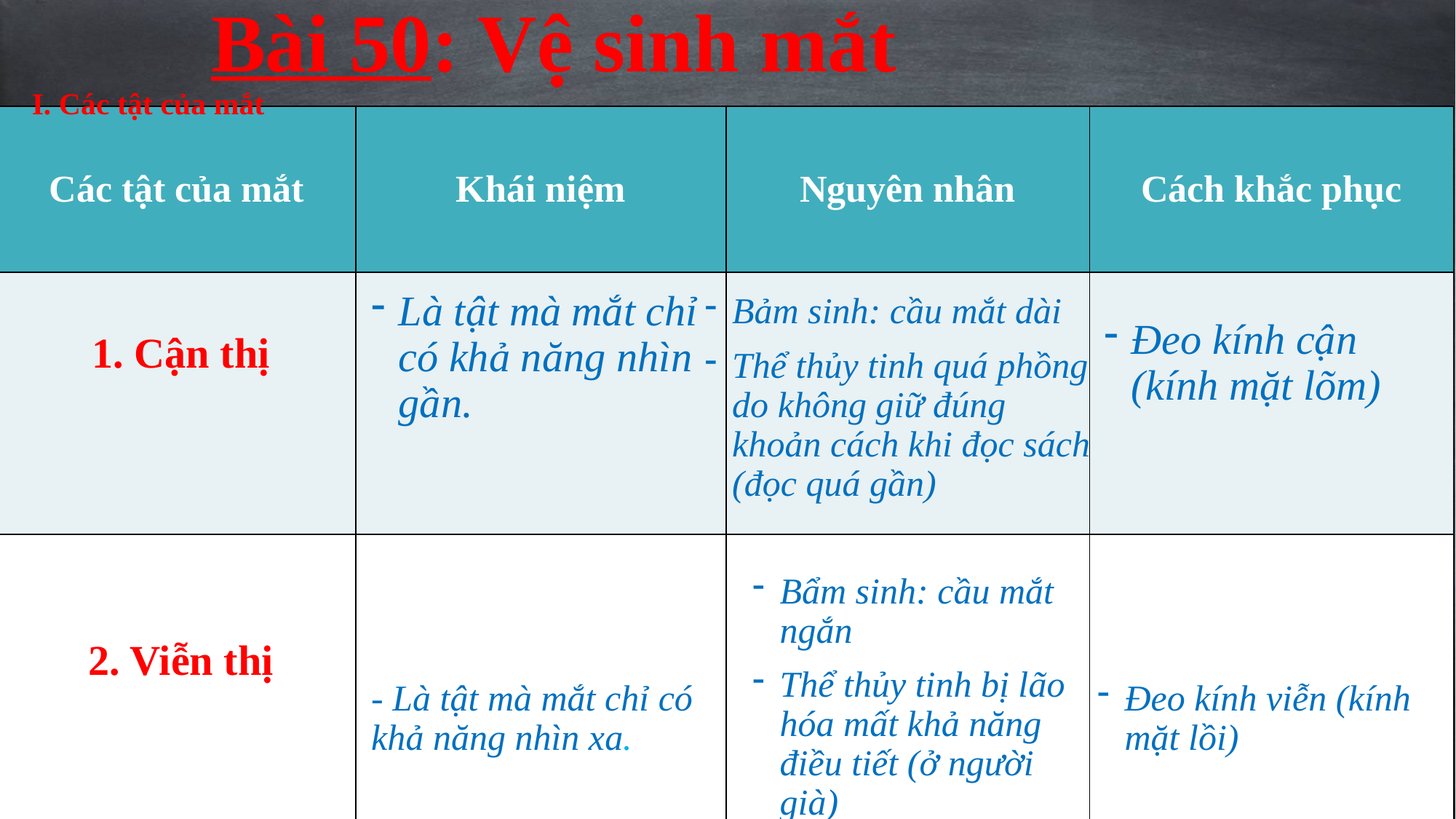

# Bài 50: Vệ sinh mắt
I. Các tật của mắt
| Các tật của mắt | Khái niệm | Nguyên nhân | Cách khắc phục |
| --- | --- | --- | --- |
|  |  |  |  |
|  |  |  |  |
1. Cận thị
Là tật mà mắt chỉ có khả năng nhìn gần.
Đeo kính cận (kính mặt lõm)
Bảm sinh: cầu mắt dài
Thể thủy tinh quá phồng do không giữ đúng khoản cách khi đọc sách (đọc quá gần)
2. Viễn thị
Đeo kính viễn (kính mặt lồi)
Bẩm sinh: cầu mắt ngắn
Thể thủy tinh bị lão hóa mất khả năng điều tiết (ở người già)
- Là tật mà mắt chỉ có khả năng nhìn xa.